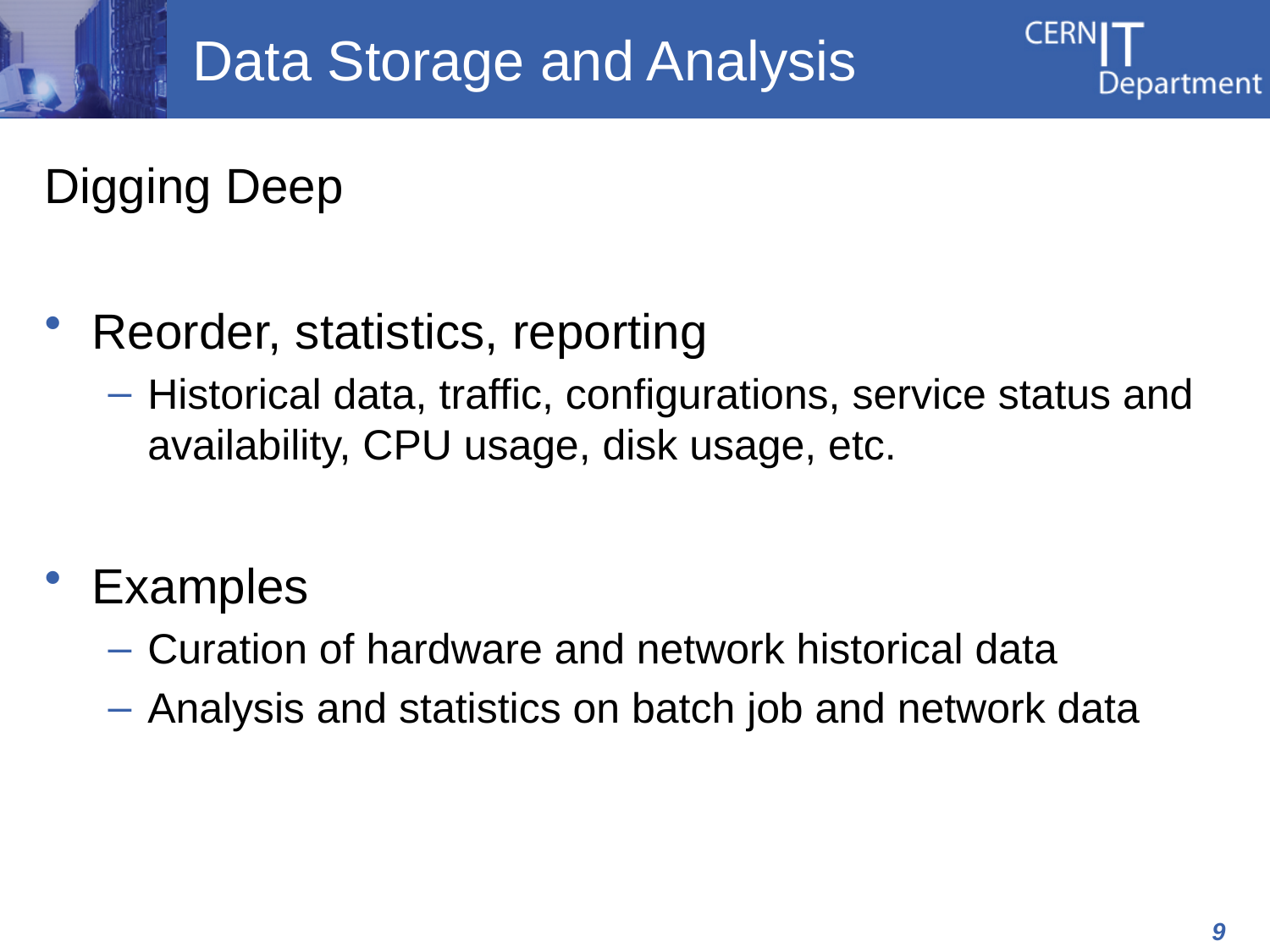

# Data Storage and Analysis
Digging Deep

Reorder, statistics, reporting
Historical data, traffic, configurations, service status and availability, CPU usage, disk usage, etc.

Examples
Curation of hardware and network historical data
Analysis and statistics on batch job and network data
9